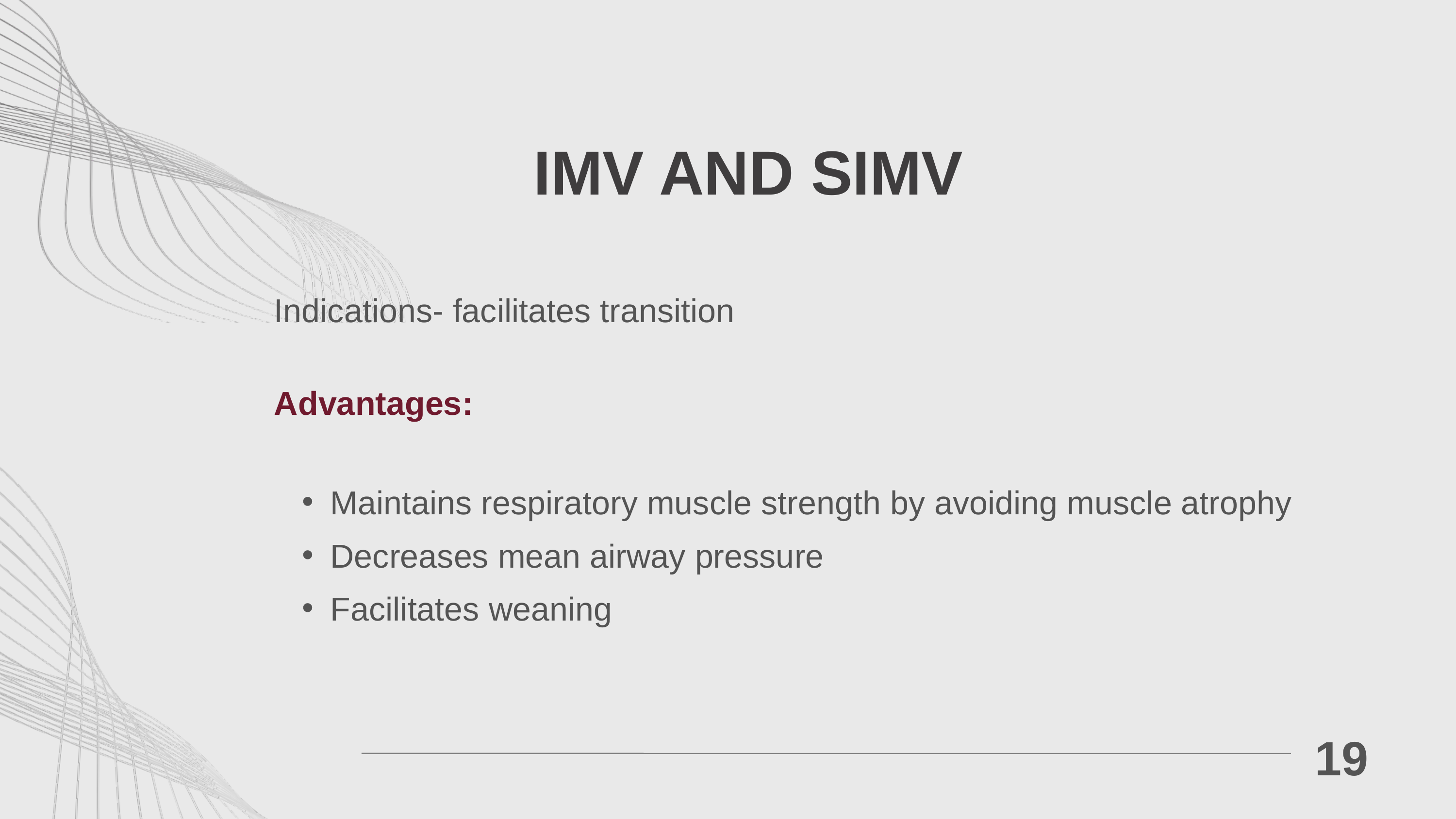

IMV AND SIMV
Indications- facilitates transition

Advantages:

Maintains respiratory muscle strength by avoiding muscle atrophy
Decreases mean airway pressure
Facilitates weaning

19